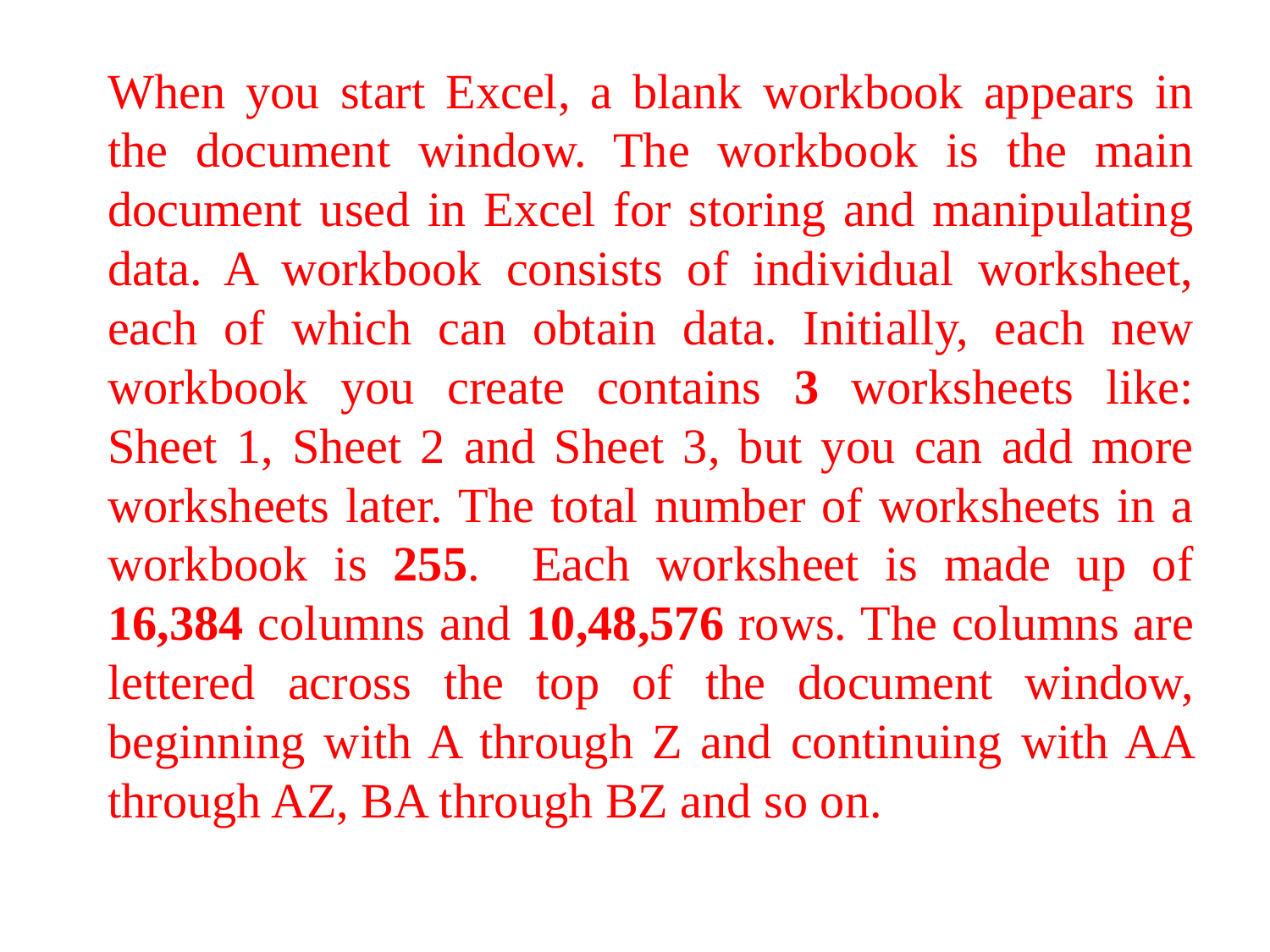

When you start Excel, a blank workbook appears in the document window. The workbook is the main document used in Excel for storing and manipulating data. A workbook consists of individual worksheet, each of which can obtain data. Initially, each new workbook you create contains 3 worksheets like: Sheet 1, Sheet 2 and Sheet 3, but you can add more worksheets later. The total number of worksheets in a workbook is 255.  Each worksheet is made up of 16,384 columns and 10,48,576 rows. The columns are lettered across the top of the document window, beginning with A through Z and continuing with AA through AZ, BA through BZ and so on.